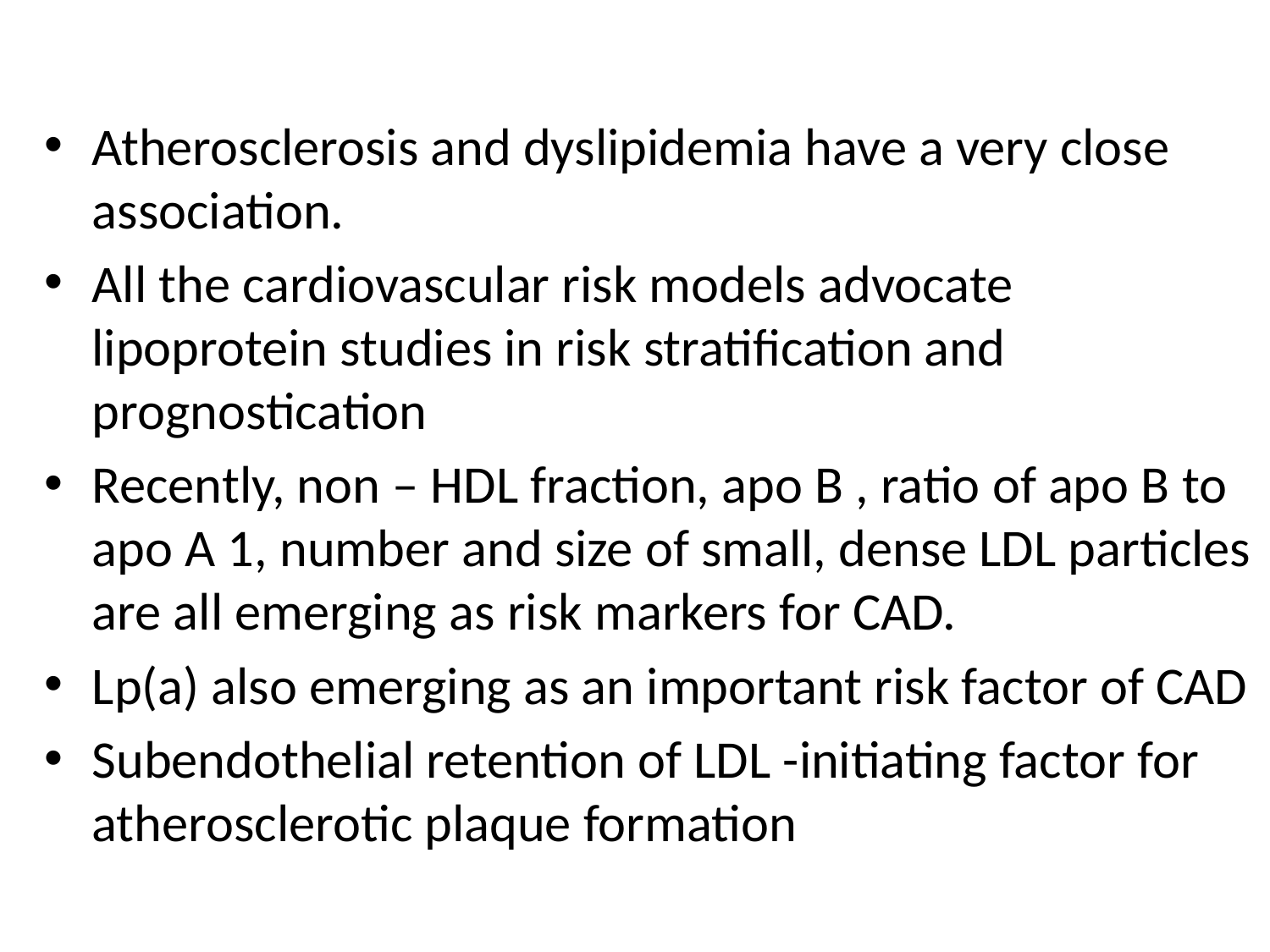

#
Atherosclerosis and dyslipidemia have a very close association.
All the cardiovascular risk models advocate lipoprotein studies in risk stratification and prognostication
Recently, non – HDL fraction, apo B , ratio of apo B to apo A 1, number and size of small, dense LDL particles are all emerging as risk markers for CAD.
Lp(a) also emerging as an important risk factor of CAD
Subendothelial retention of LDL -initiating factor for atherosclerotic plaque formation